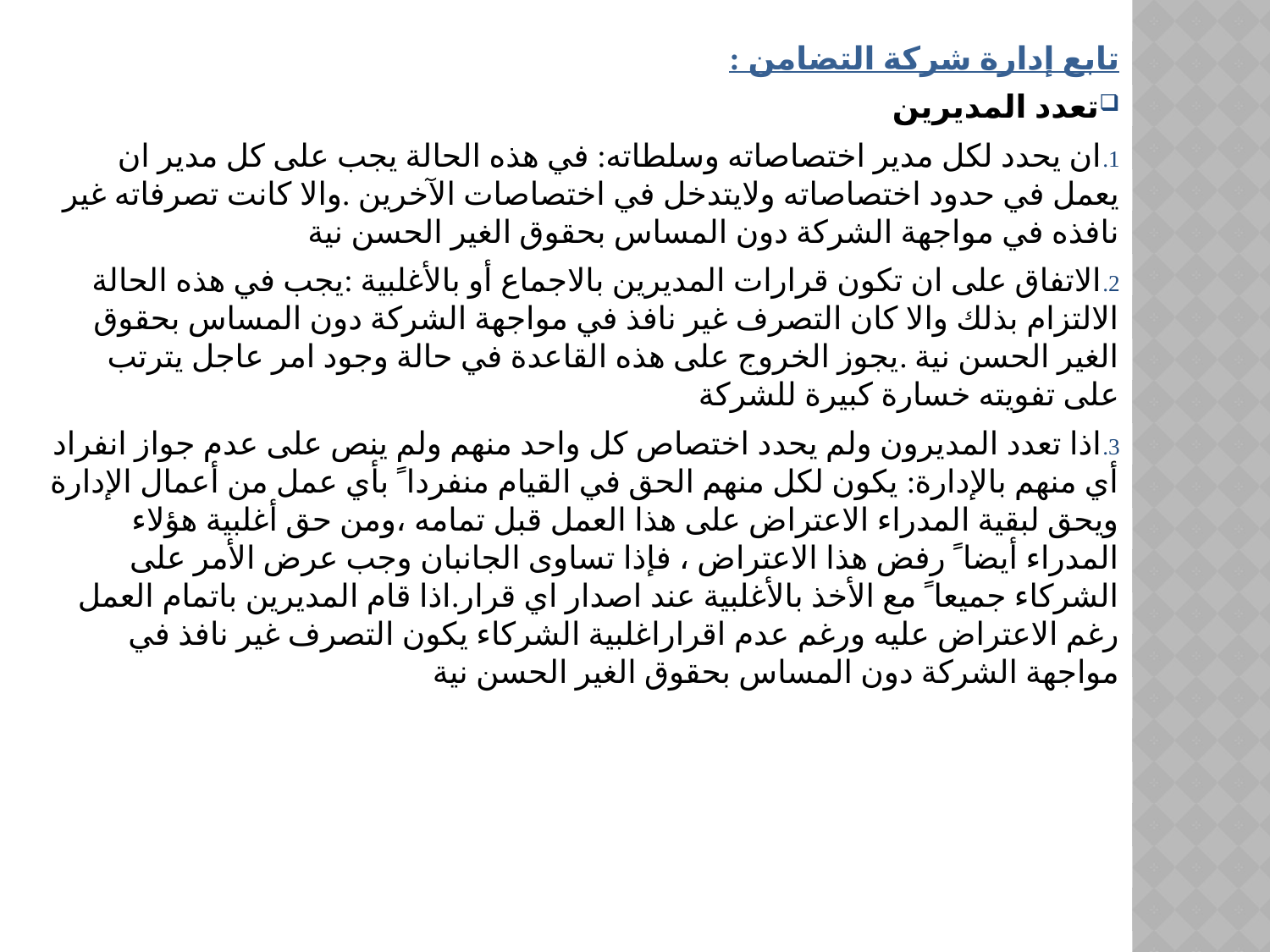

تابع إدارة شركة التضامن :
تعدد المديرين
ان يحدد لكل مدير اختصاصاته وسلطاته: في هذه الحالة يجب على كل مدير ان يعمل في حدود اختصاصاته ولايتدخل في اختصاصات الآخرين .والا كانت تصرفاته غير نافذه في مواجهة الشركة دون المساس بحقوق الغير الحسن نية
الاتفاق على ان تكون قرارات المديرين بالاجماع أو بالأغلبية :يجب في هذه الحالة الالتزام بذلك والا كان التصرف غير نافذ في مواجهة الشركة دون المساس بحقوق الغير الحسن نية .يجوز الخروج على هذه القاعدة في حالة وجود امر عاجل يترتب على تفويته خسارة كبيرة للشركة
اذا تعدد المديرون ولم يحدد اختصاص كل واحد منهم ولم ينص على عدم جواز انفراد أي منهم بالإدارة: يكون لكل منهم الحق في القيام منفردا ً بأي عمل من أعمال الإدارة ويحق لبقية المدراء الاعتراض على هذا العمل قبل تمامه ،ومن حق أغلبية هؤلاء المدراء أيضا ً رفض هذا الاعتراض ، فإذا تساوى الجانبان وجب عرض الأمر على الشركاء جميعا ً مع الأخذ بالأغلبية عند اصدار اي قرار.اذا قام المديرين باتمام العمل رغم الاعتراض عليه ورغم عدم اقراراغلبية الشركاء يكون التصرف غير نافذ في مواجهة الشركة دون المساس بحقوق الغير الحسن نية